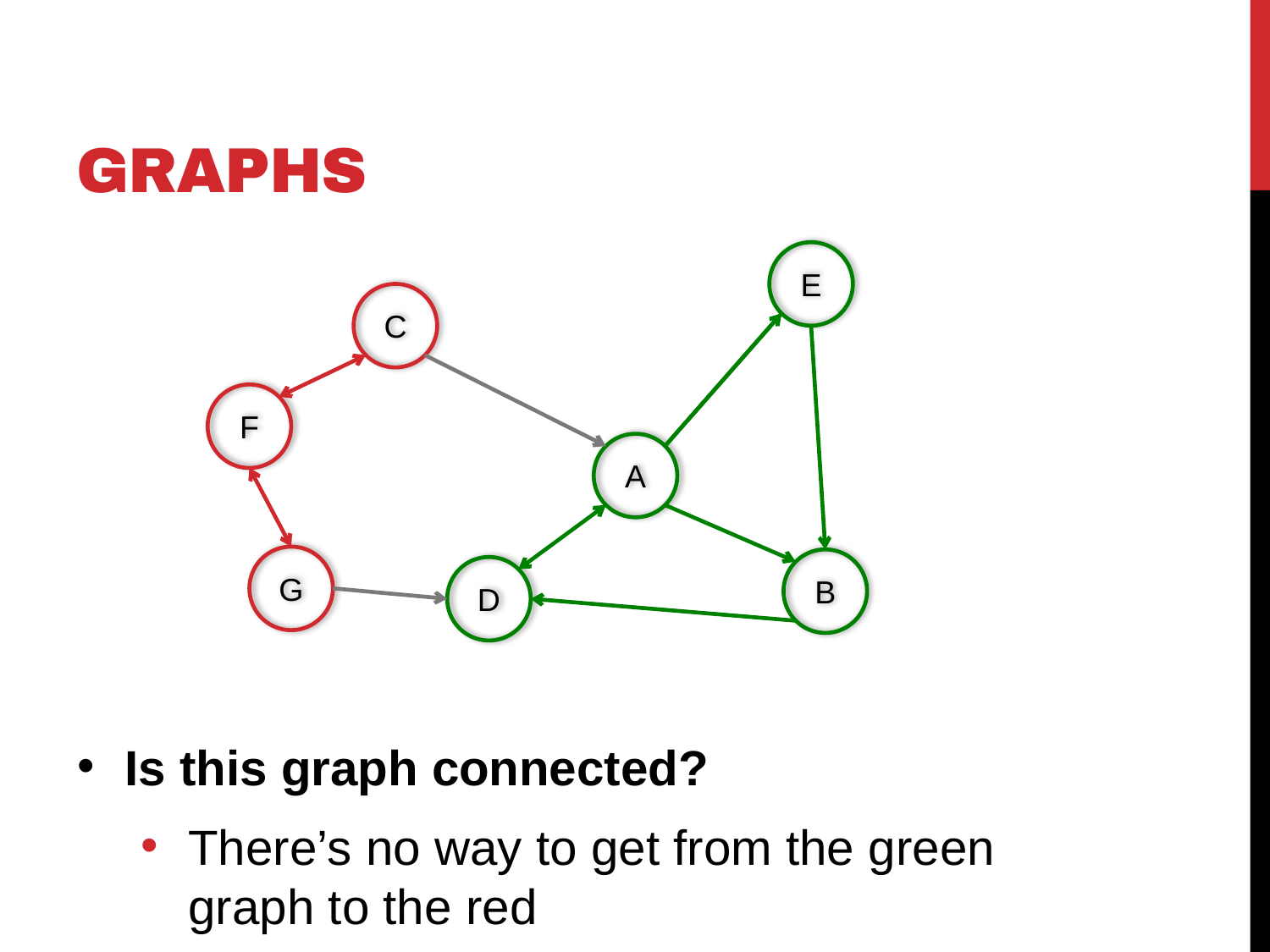

# Graphs
E
C
F
A
G
B
D
Is this graph connected?
There’s no way to get from the green graph to the red